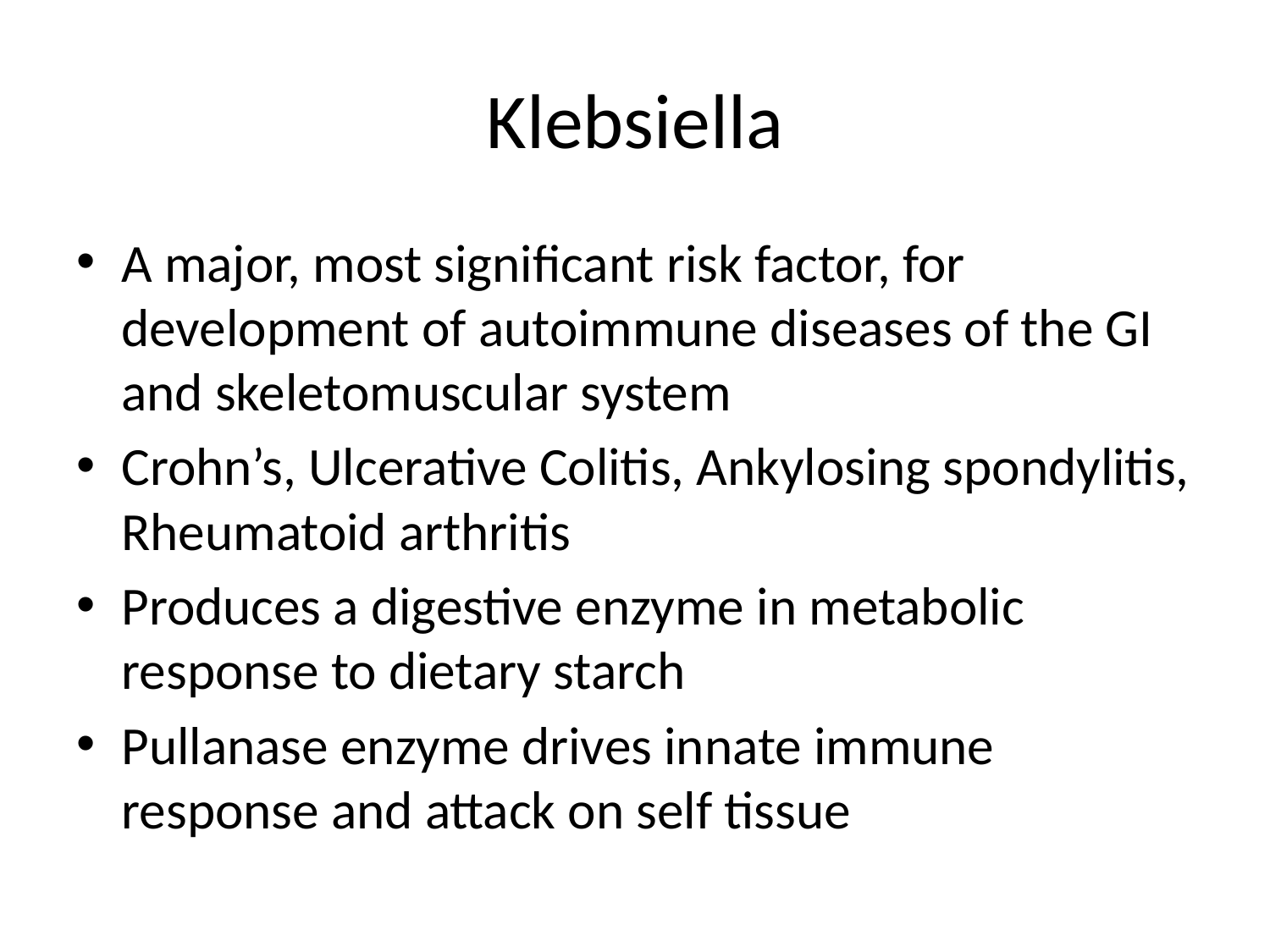

# Klebsiella
A major, most significant risk factor, for development of autoimmune diseases of the GI and skeletomuscular system
Crohn’s, Ulcerative Colitis, Ankylosing spondylitis, Rheumatoid arthritis
Produces a digestive enzyme in metabolic response to dietary starch
Pullanase enzyme drives innate immune response and attack on self tissue